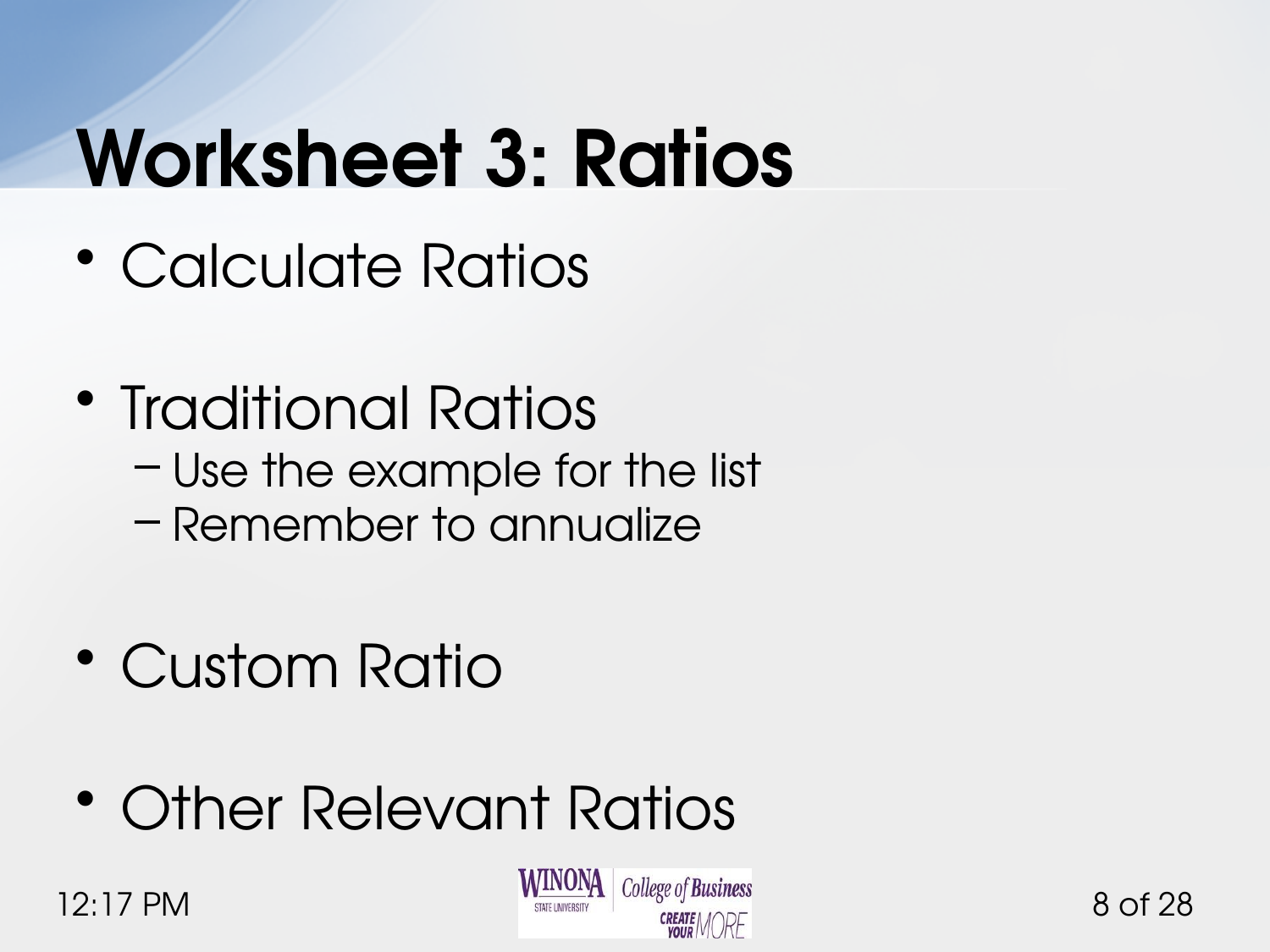

# Worksheet 3: Ratios
Calculate Ratios

Traditional Ratios
Use the example for the list
Remember to annualize

Custom Ratio

Other Relevant Ratios